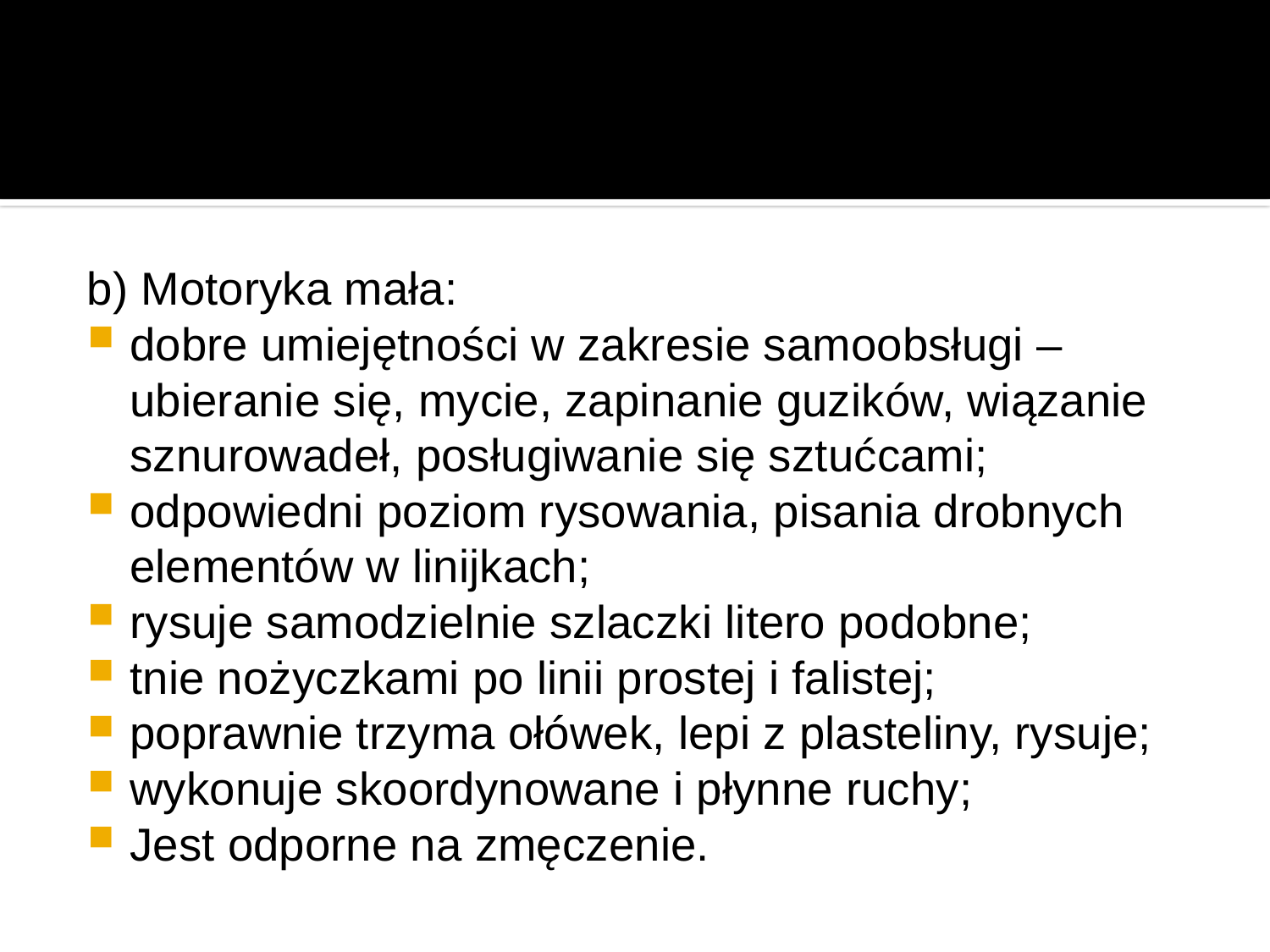

#
b) Motoryka mała:
dobre umiejętności w zakresie samoobsługi – ubieranie się, mycie, zapinanie guzików, wiązanie sznurowadeł, posługiwanie się sztućcami;
odpowiedni poziom rysowania, pisania drobnych elementów w linijkach;
rysuje samodzielnie szlaczki litero podobne;
tnie nożyczkami po linii prostej i falistej;
poprawnie trzyma ołówek, lepi z plasteliny, rysuje;
wykonuje skoordynowane i płynne ruchy;
Jest odporne na zmęczenie.